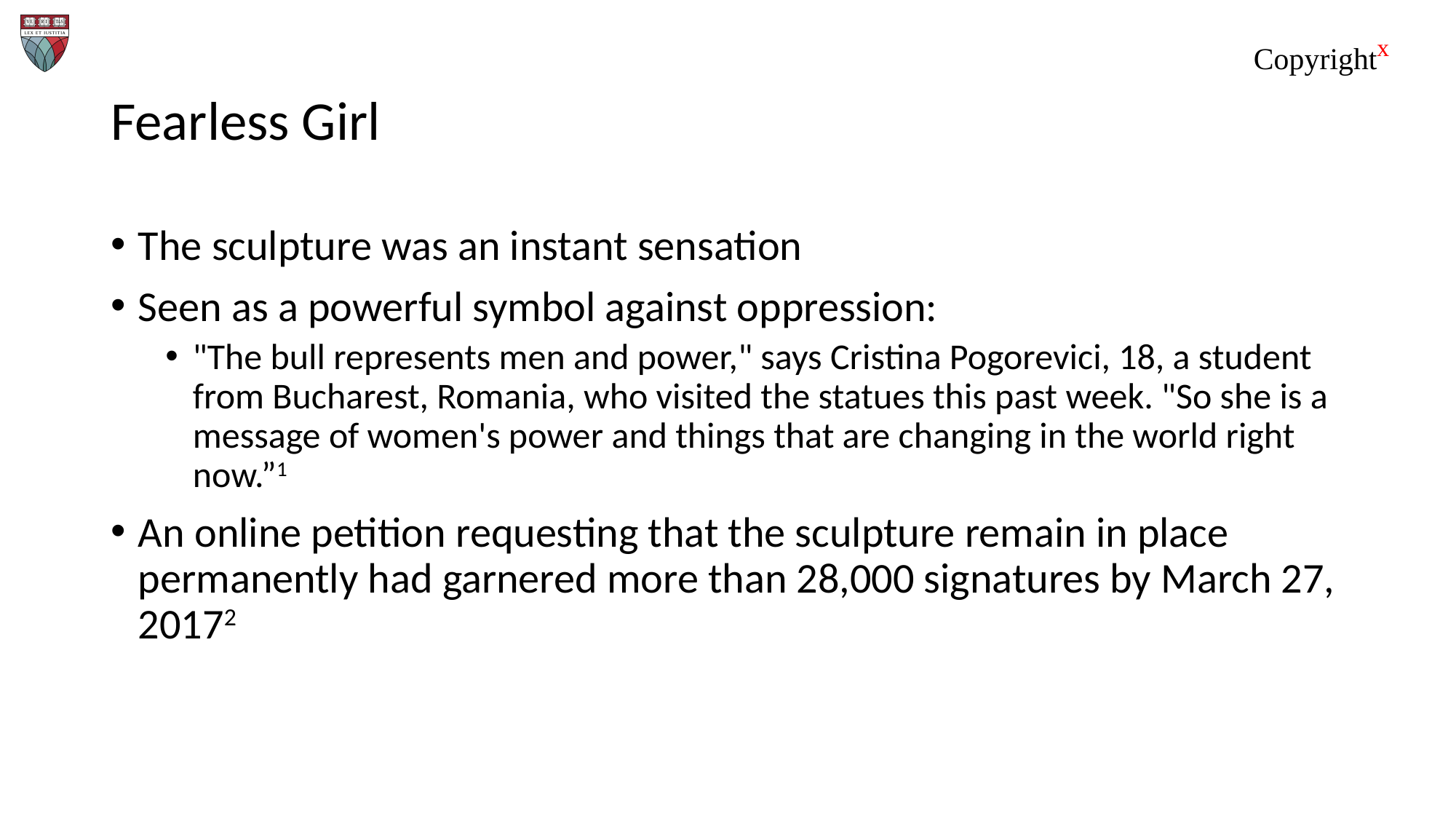

# Fearless Girl
The sculpture was an instant sensation
Seen as a powerful symbol against oppression:
"The bull represents men and power," says Cristina Pogorevici, 18, a student from Bucharest, Romania, who visited the statues this past week. "So she is a message of women's power and things that are changing in the world right now.”1
An online petition requesting that the sculpture remain in place permanently had garnered more than 28,000 signatures by March 27, 20172